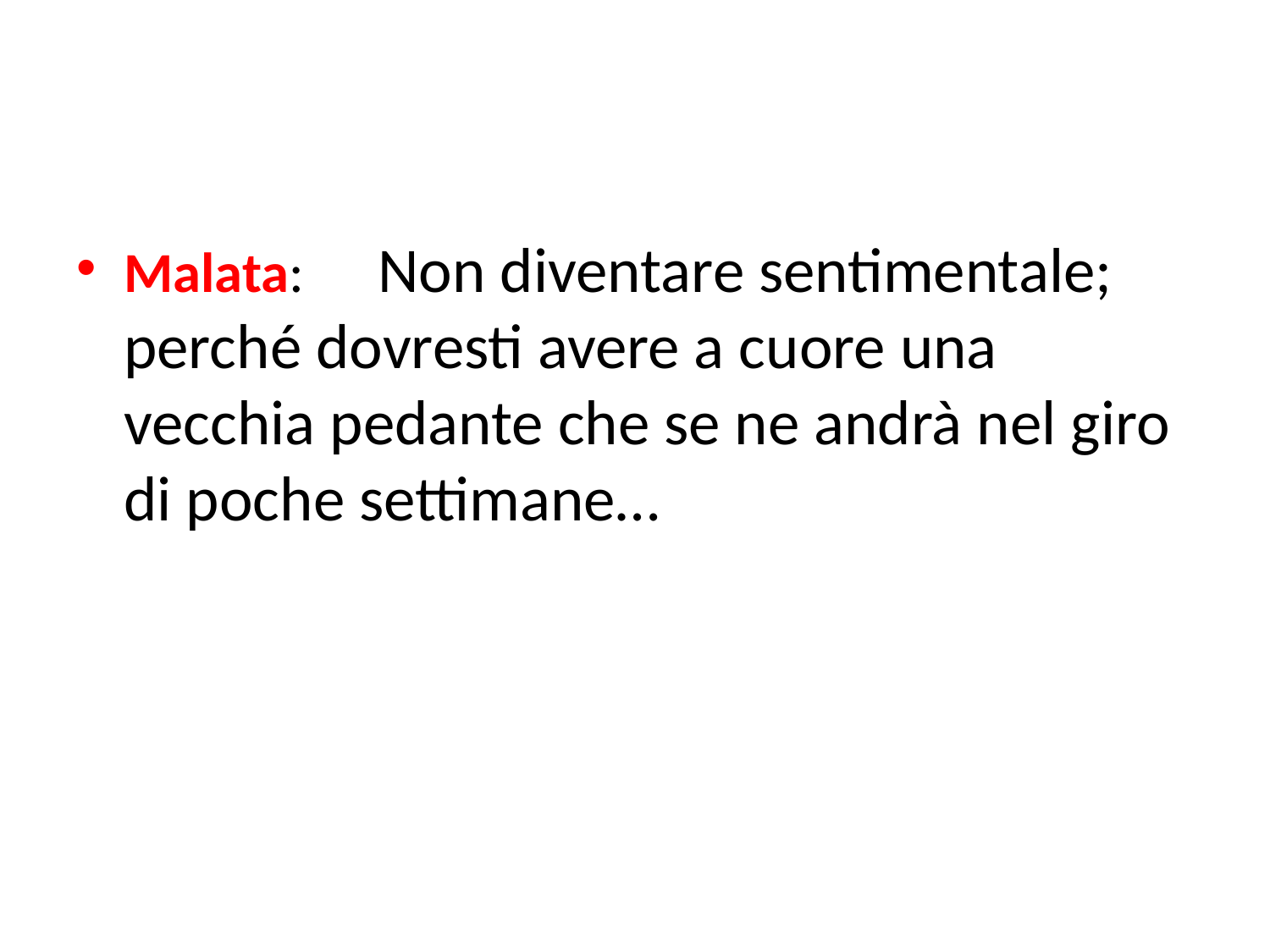

Malata:	Non diventare sentimentale; perché dovresti avere a cuore una vecchia pedante che se ne andrà nel giro di poche settimane…